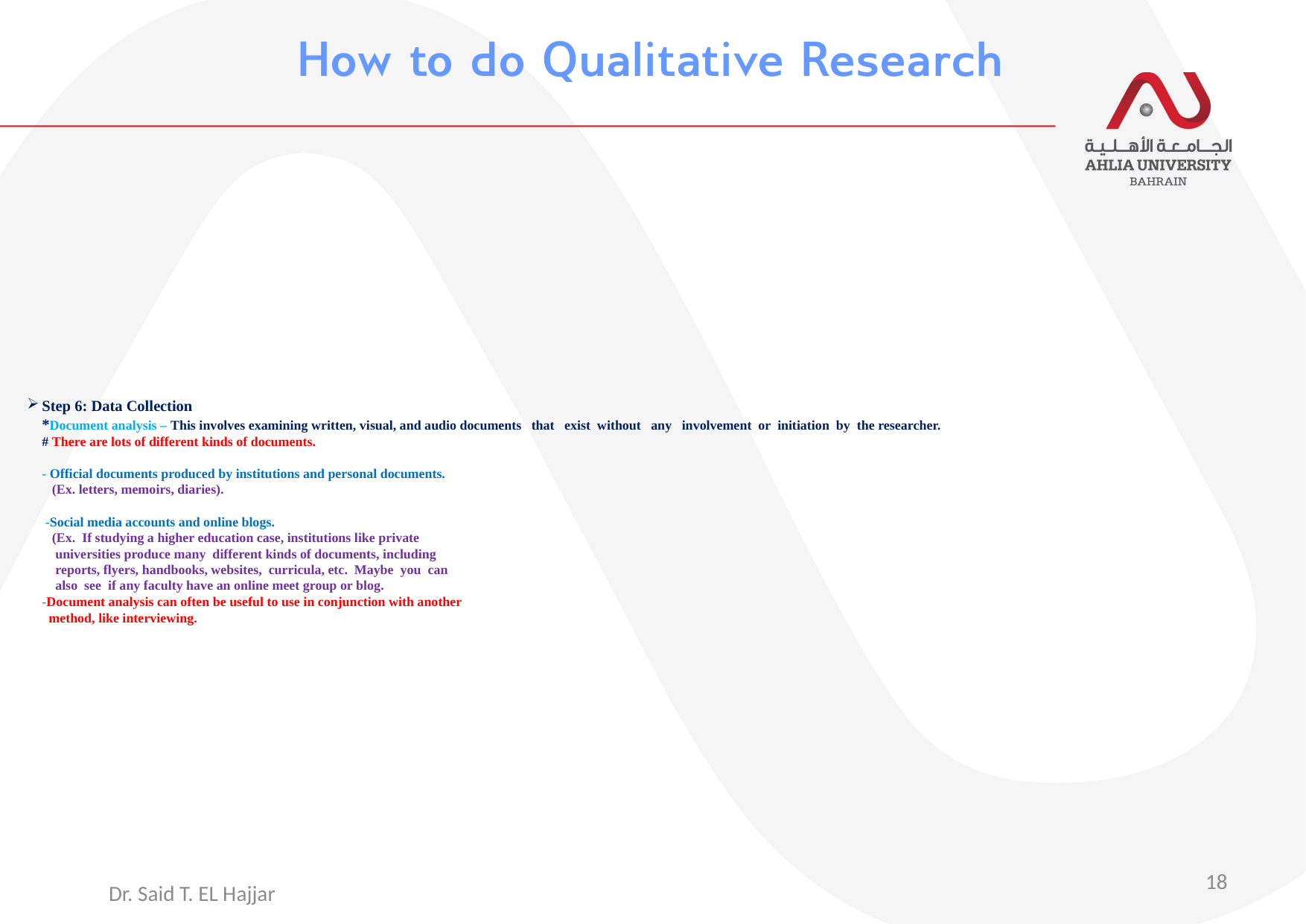

How to do Qualitative Research
# Step 6: Data Collection *Document analysis – This involves examining written, visual, and audio documents   that   exist  without   any   involvement  or  initiation  by  the researcher. # There are lots of different kinds of documents. - Official documents produced by institutions and personal documents. (Ex. letters, memoirs, diaries). -Social media accounts and online blogs. (Ex.  If studying a higher education case, institutions like private universities produce many  different kinds of documents, including reports, flyers, handbooks, websites,  curricula, etc.  Maybe  you  can also  see  if any faculty have an online meet group or blog. -Document analysis can often be useful to use in conjunction with another method, like interviewing.
18
Dr. Said T. EL Hajjar